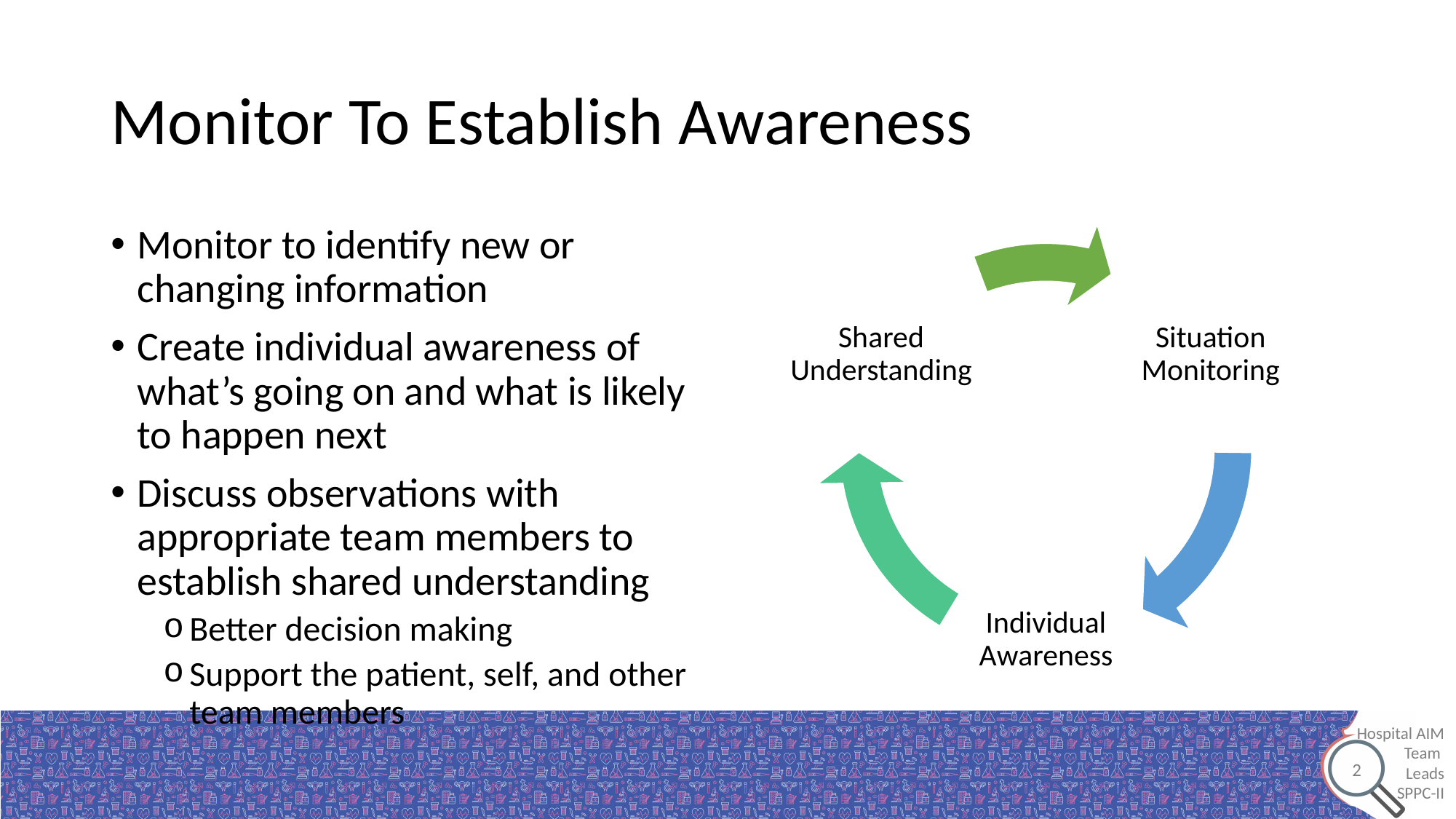

# Monitor To Establish Awareness
Monitor to identify new or changing information
Create individual awareness of what’s going on and what is likely to happen next
Discuss observations with appropriate team members to establish shared understanding
Better decision making
Support the patient, self, and other team members
Situation Monitoring
Individual Awareness
Shared Understanding
2